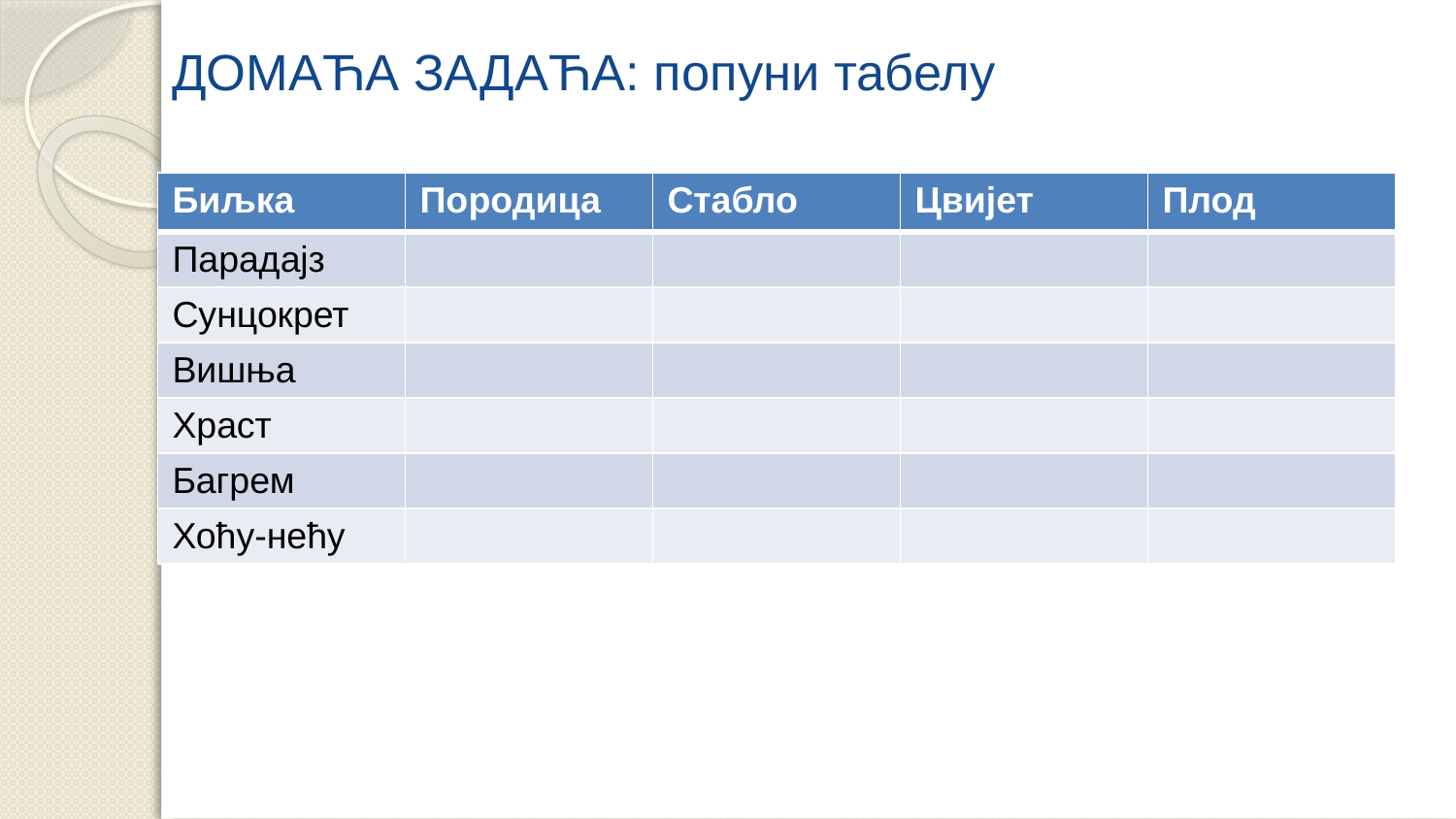

# ДОМАЋА ЗАДАЋА: попуни табелу
| Биљка | Породица | Стабло | Цвијет | Плод |
| --- | --- | --- | --- | --- |
| Парадајз |  |  |  |  |
| Сунцокрет |  |  |  |  |
| Вишња |  |  |  |  |
| Храст |  |  |  |  |
| Багрем |  |  |  |  |
| Хоћу-нећу |  |  |  |  |